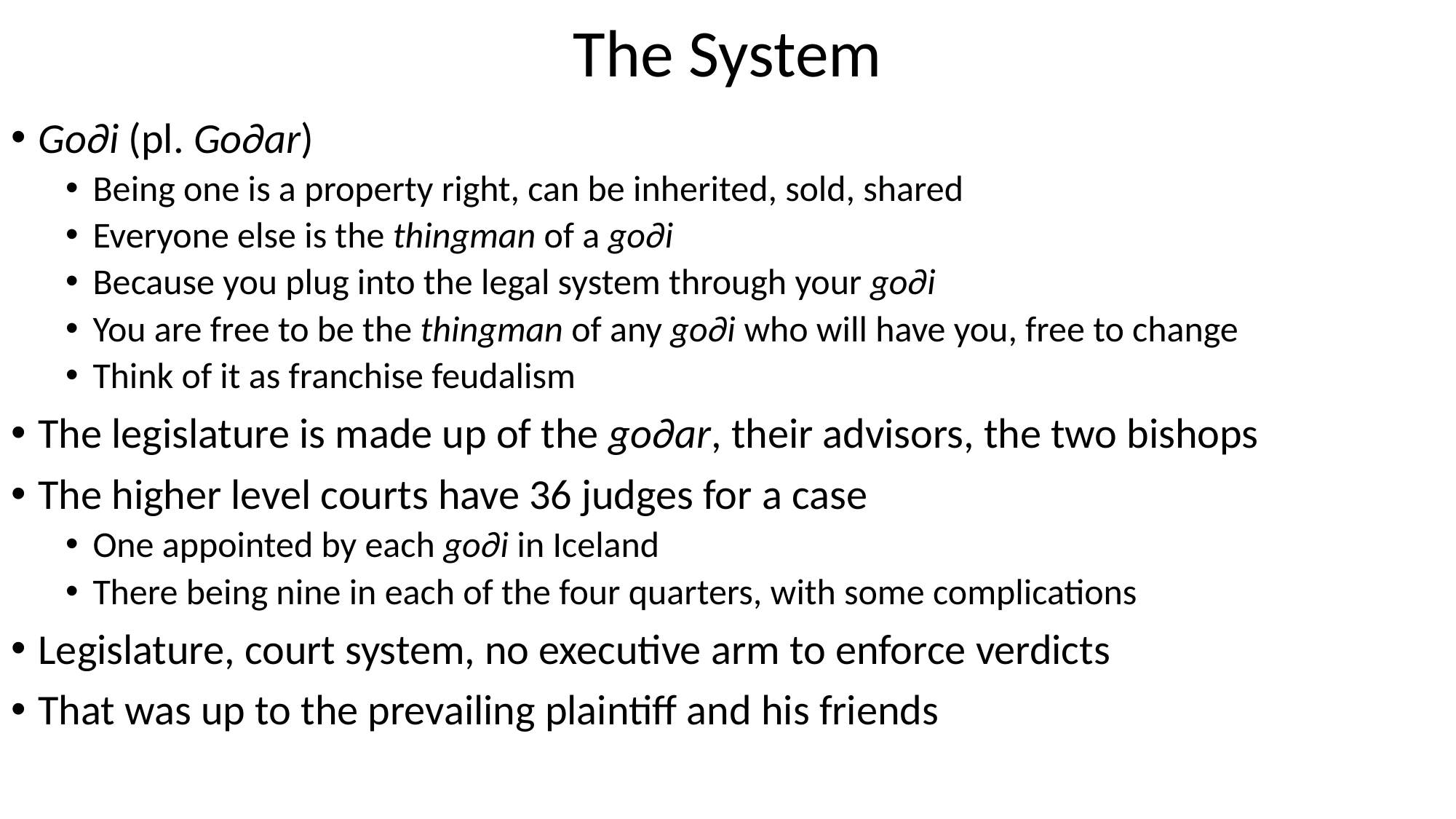

# The System
Go∂i (pl. Go∂ar)
Being one is a property right, can be inherited, sold, shared
Everyone else is the thingman of a go∂i
Because you plug into the legal system through your go∂i
You are free to be the thingman of any go∂i who will have you, free to change
Think of it as franchise feudalism
The legislature is made up of the go∂ar, their advisors, the two bishops
The higher level courts have 36 judges for a case
One appointed by each go∂i in Iceland
There being nine in each of the four quarters, with some complications
Legislature, court system, no executive arm to enforce verdicts
That was up to the prevailing plaintiff and his friends